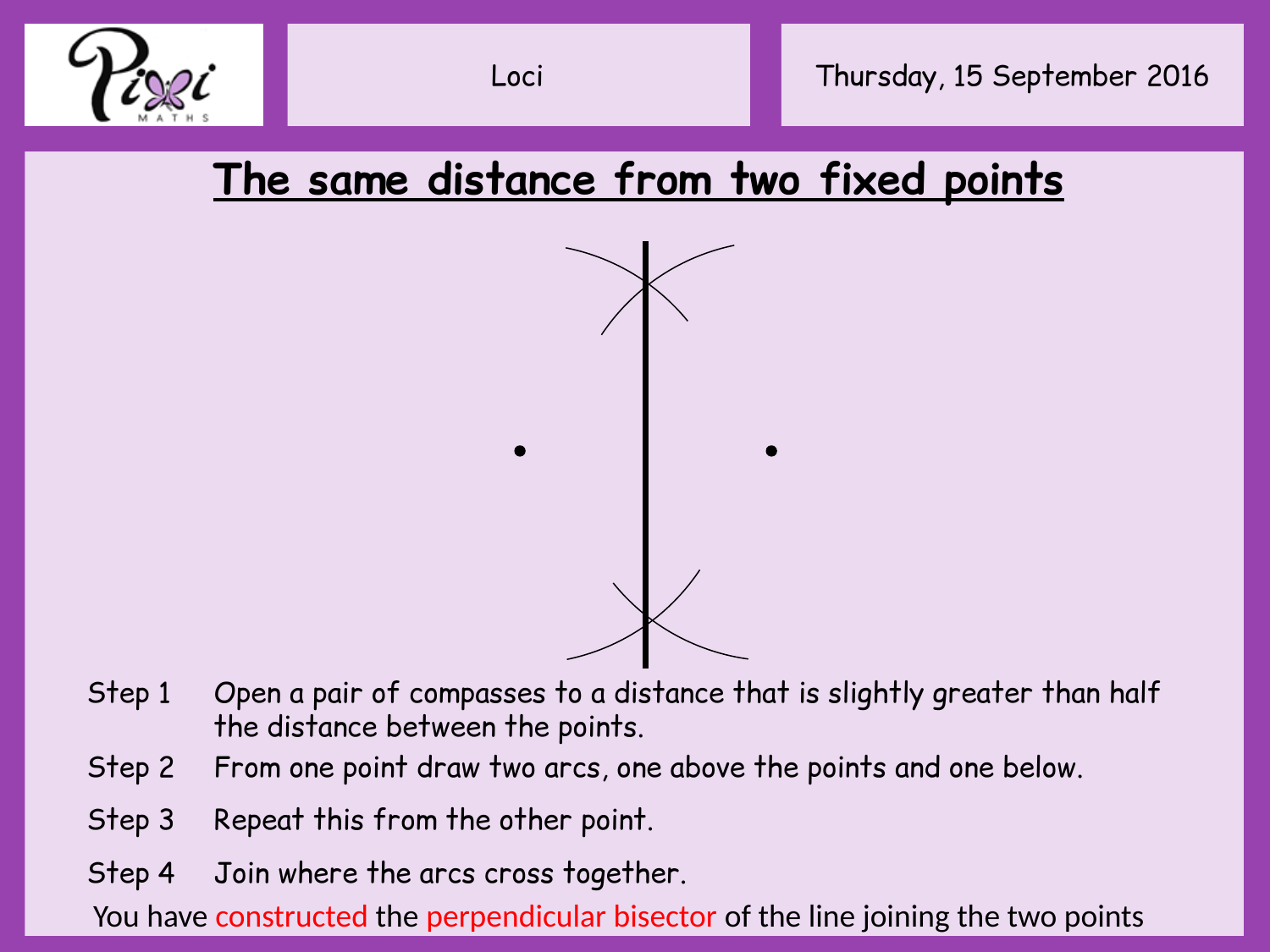

The same distance from two fixed points

Step 1	Open a pair of compasses to a distance that is slightly greater than half 	the distance between the points.
Step 2	From one point draw two arcs, one above the points and one below.
Step 3	Repeat this from the other point.
Step 4	Join where the arcs cross together.
You have constructed the perpendicular bisector of the line joining the two points